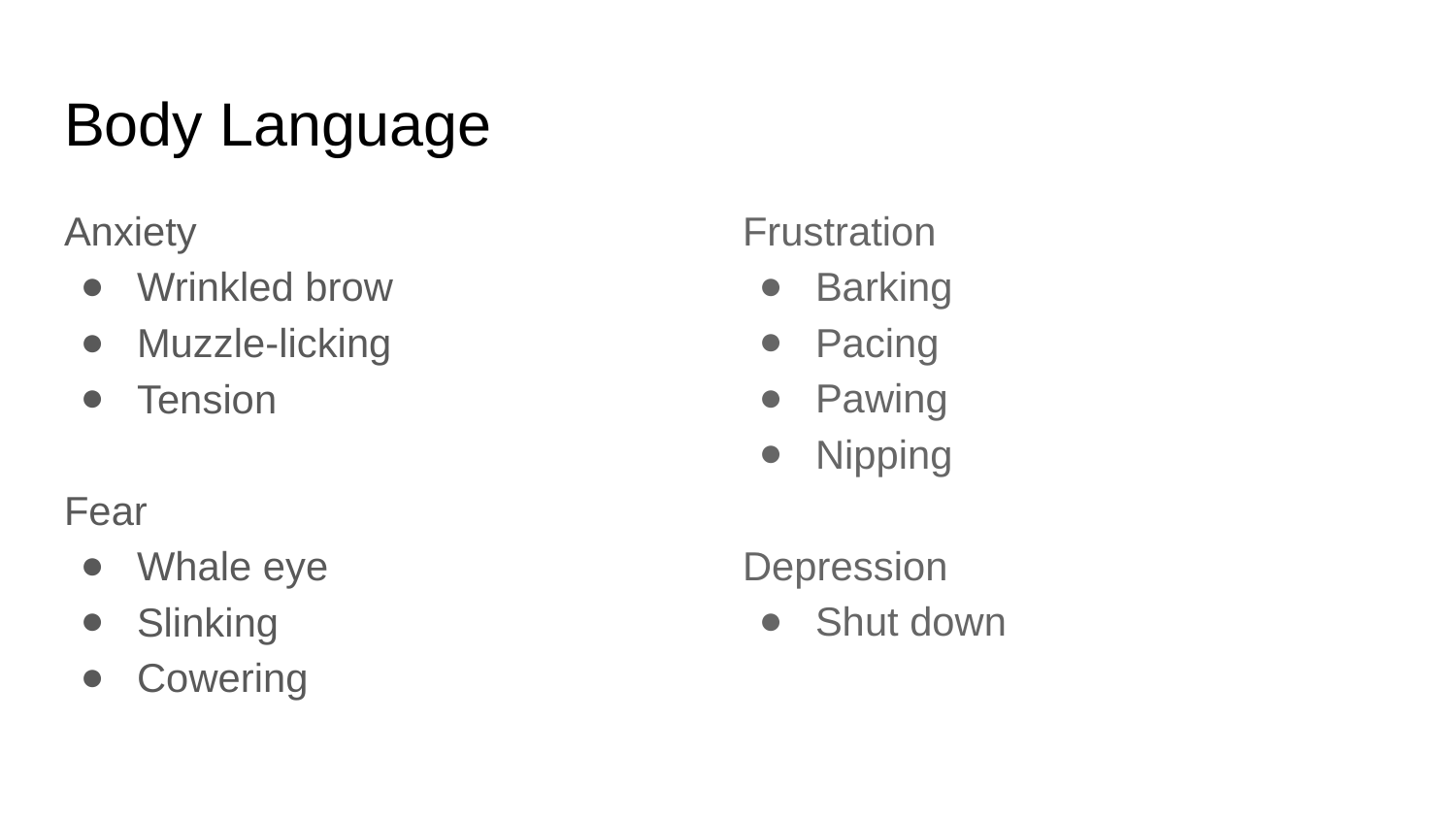

# Body Language
Anxiety
Wrinkled brow
Muzzle-licking
Tension

Fear
Whale eye
Slinking
Cowering
Frustration
Barking
Pacing
Pawing
Nipping

Depression
Shut down